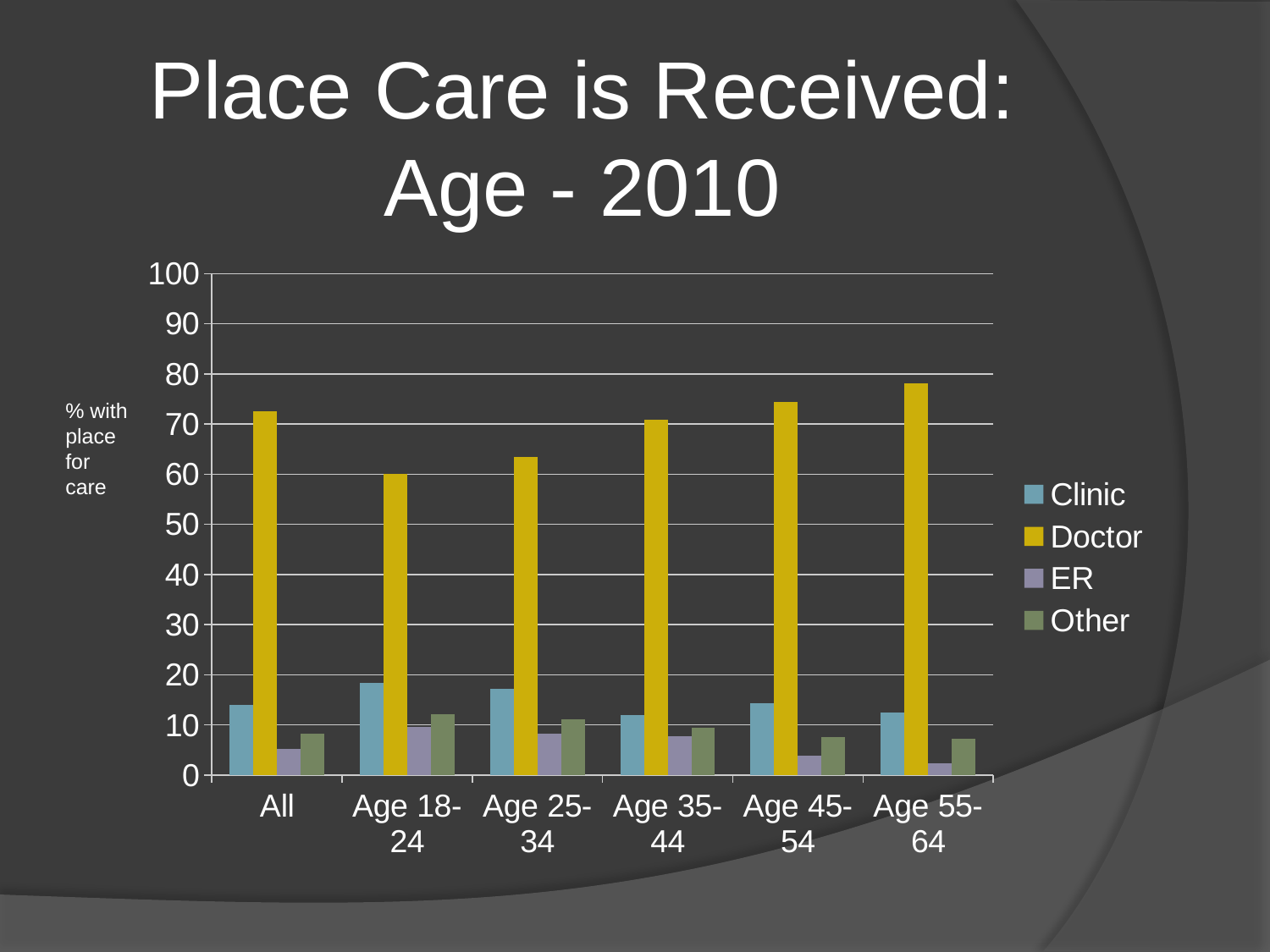

Place Care is Received:
Age - 2010

### Chart

| Category | Clinic | Doctor | ER | Other |
|---|---|---|---|---|
| All | 14.0 | 72.5 | 5.2 | 8.3 |
| Age 18-24 | 18.4 | 60.0 | 9.6 | 12.1 |
| Age 25-34 | 17.2 | 63.4 | 8.3 | 11.2 |
| Age 35-44 | 11.9 | 70.8 | 7.8 | 9.4 |
| Age 45-54 | 14.3 | 74.4 | 3.9 | 7.5 |
| Age 55-64 | 12.4 | 78.1 | 2.3 | 7.2 |
% with place for care